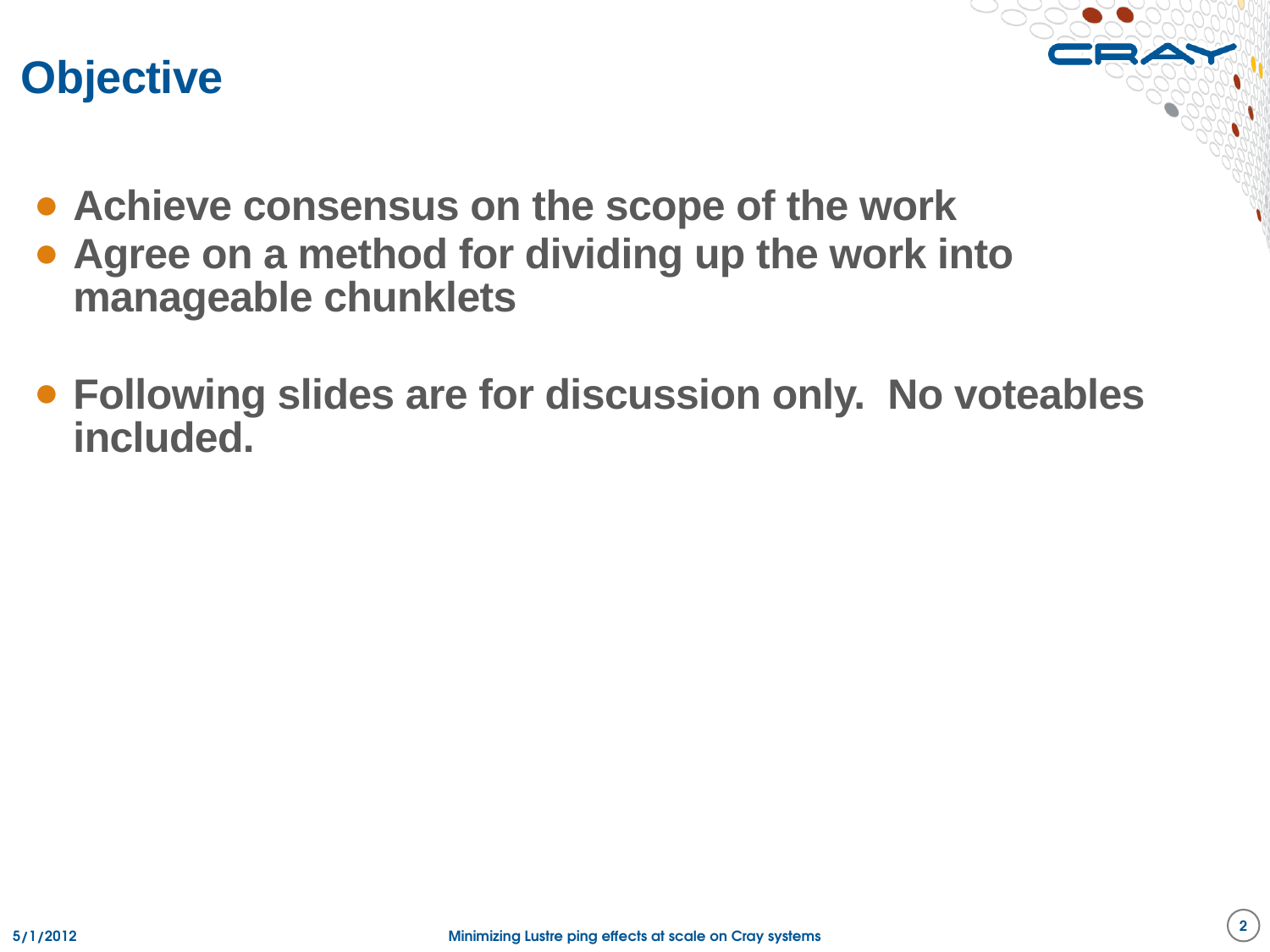

# Objective
Achieve consensus on the scope of the work
Agree on a method for dividing up the work into manageable chunklets

Following slides are for discussion only.  No voteables included.
2
5/1/2012
Minimizing Lustre ping effects at scale on Cray systems